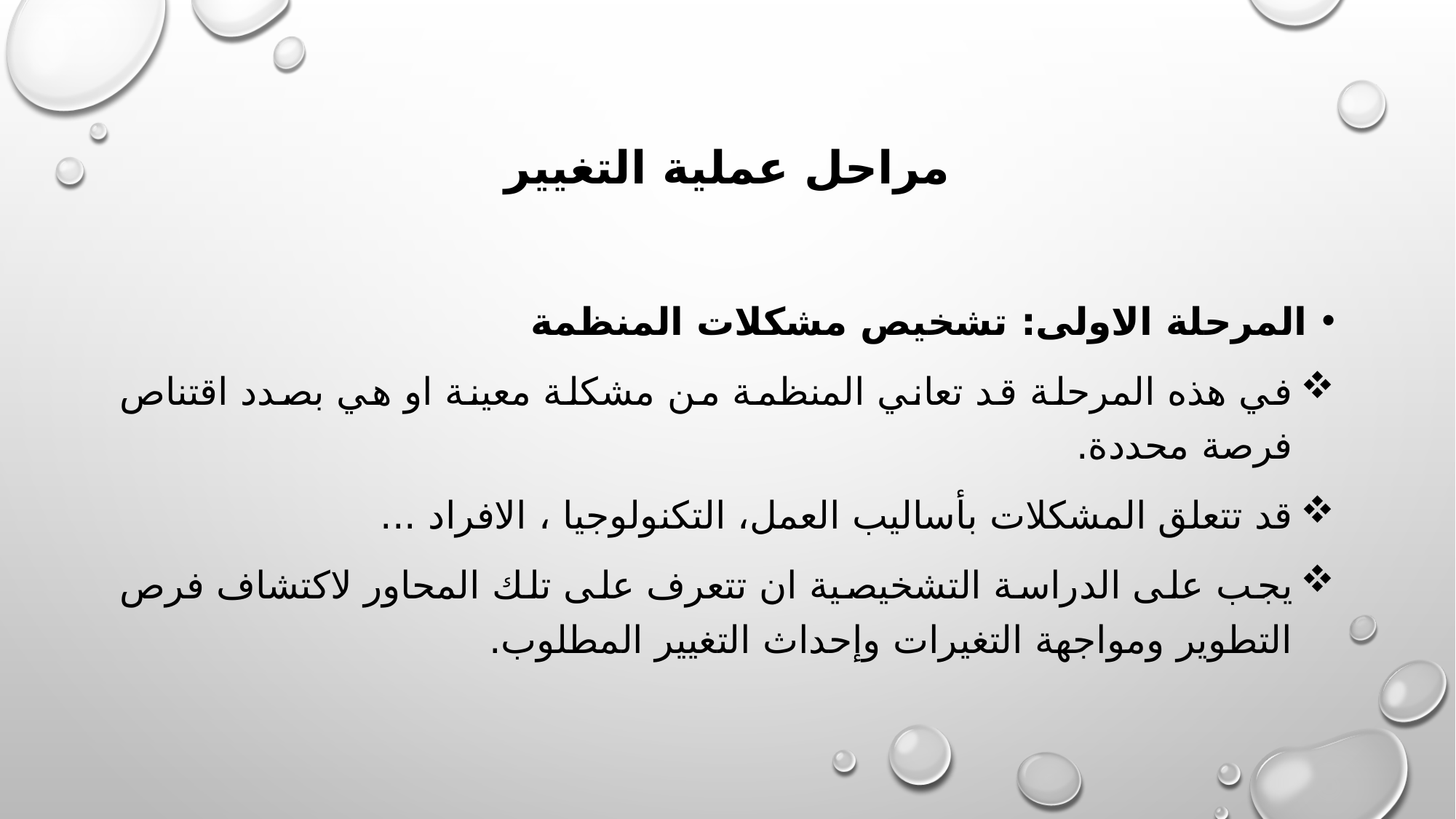

# مراحل عملية التغيير
المرحلة الاولى: تشخيص مشكلات المنظمة
في هذه المرحلة قد تعاني المنظمة من مشكلة معينة او هي بصدد اقتناص فرصة محددة.
قد تتعلق المشكلات بأساليب العمل، التكنولوجيا ، الافراد ...
يجب على الدراسة التشخيصية ان تتعرف على تلك المحاور لاكتشاف فرص التطوير ومواجهة التغيرات وإحداث التغيير المطلوب.